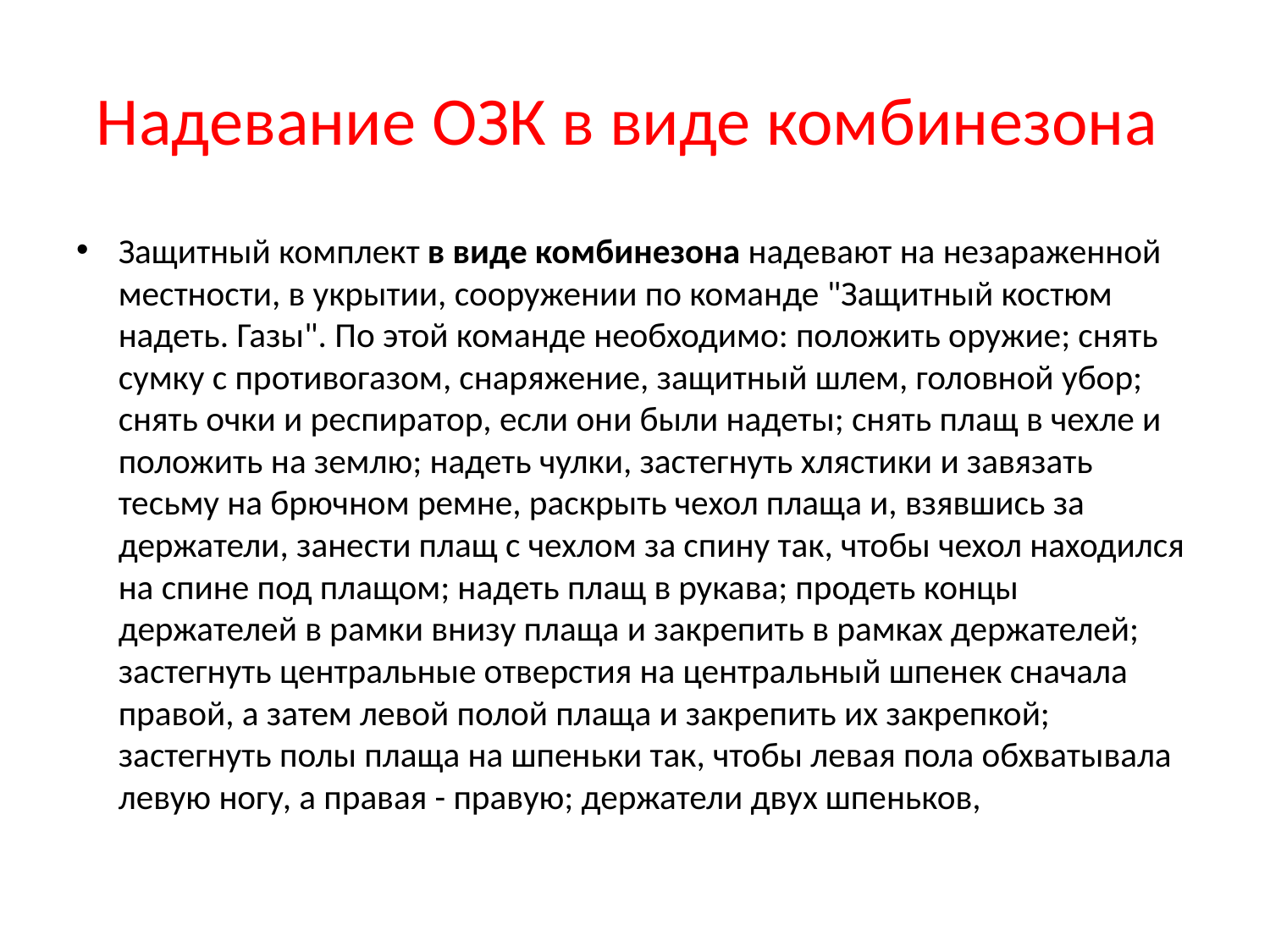

# Надевание ОЗК в виде комбинезона
Защитный комплект в виде комбинезона надевают на незараженной местности, в укрытии, сооружении по команде "Защитный костюм надеть. Газы". По этой команде необходимо: положить оружие; снять сумку с противогазом, снаряжение, защитный шлем, головной убор; снять очки и респиратор, если они были надеты; снять плащ в чехле и положить на землю; надеть чулки, застегнуть хлястики и завязать тесьму на брючном ремне, раскрыть чехол плаща и, взявшись за держатели, занести плащ с чехлом за спину так, чтобы чехол находился на спине под плащом; надеть плащ в рукава; продеть концы держателей в рамки внизу плаща и закрепить в рамках держателей; застегнуть центральные отверстия на центральный шпенек сначала правой, а затем левой полой плаща и закрепить их закрепкой; застегнуть полы плаща на шпеньки так, чтобы левая пола обхватывала левую ногу, а правая - правую; держатели двух шпеньков,